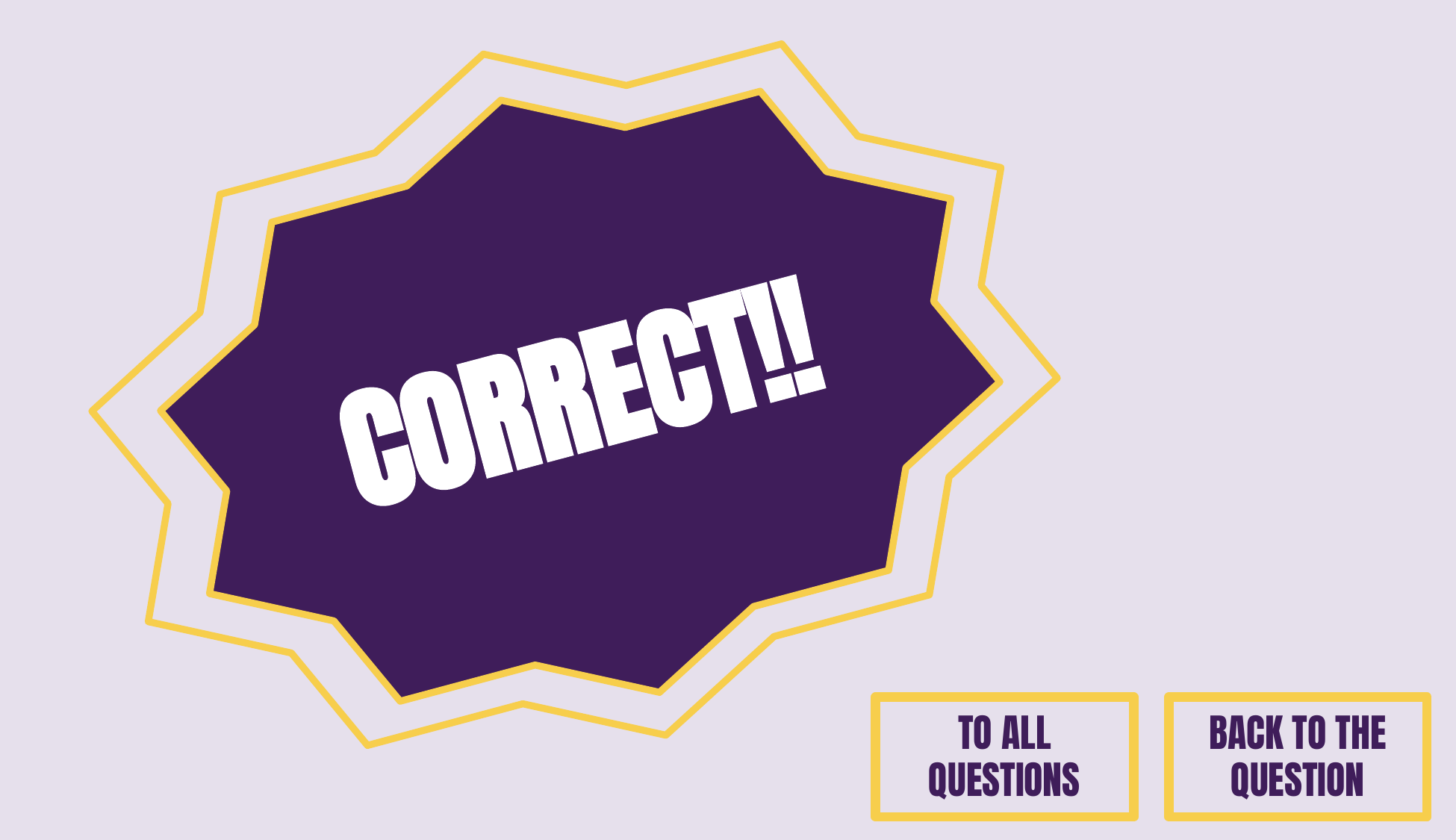

CORRECT!!

TO ALL QUESTIONS
BACK TO THE QUESTION